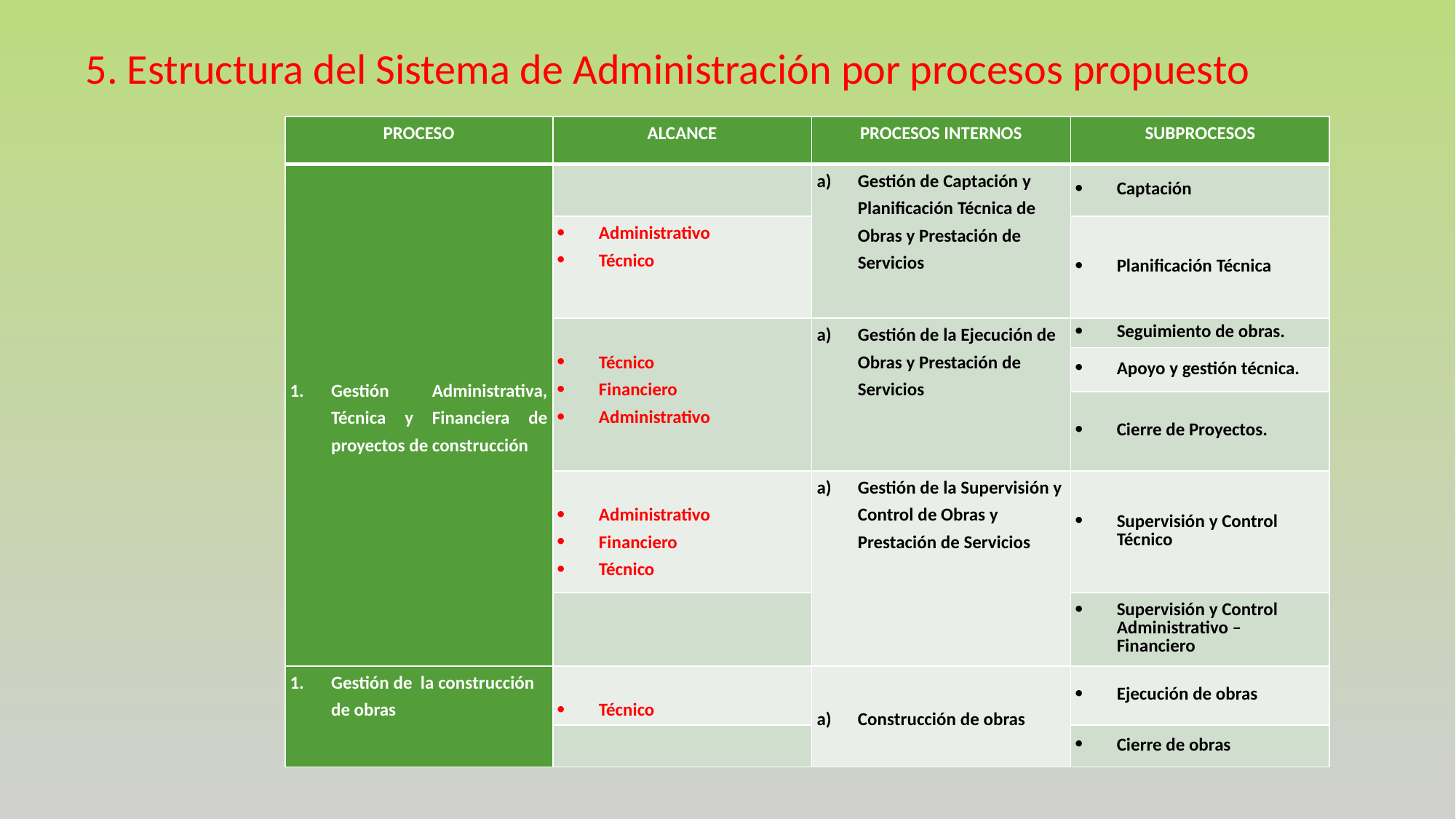

5. Estructura del Sistema de Administración por procesos propuesto
| PROCESO | ALCANCE | PROCESOS INTERNOS | SUBPROCESOS |
| --- | --- | --- | --- |
| Gestión Administrativa, Técnica y Financiera de proyectos de construcción |  | Gestión de Captación y Planificación Técnica de Obras y Prestación de Servicios | Captación |
|  | Administrativo Técnico |  | Planificación Técnica |
|  | Técnico Financiero Administrativo | Gestión de la Ejecución de Obras y Prestación de Servicios | Seguimiento de obras. |
|  |  |  | Apoyo y gestión técnica. |
|  |  |  | Cierre de Proyectos. |
|  | Administrativo Financiero Técnico | Gestión de la Supervisión y Control de Obras y Prestación de Servicios | Supervisión y Control Técnico |
|  |  |  | Supervisión y Control Administrativo – Financiero |
| Gestión de la construcción de obras | Técnico | Construcción de obras | Ejecución de obras |
|  |  |  | Cierre de obras |